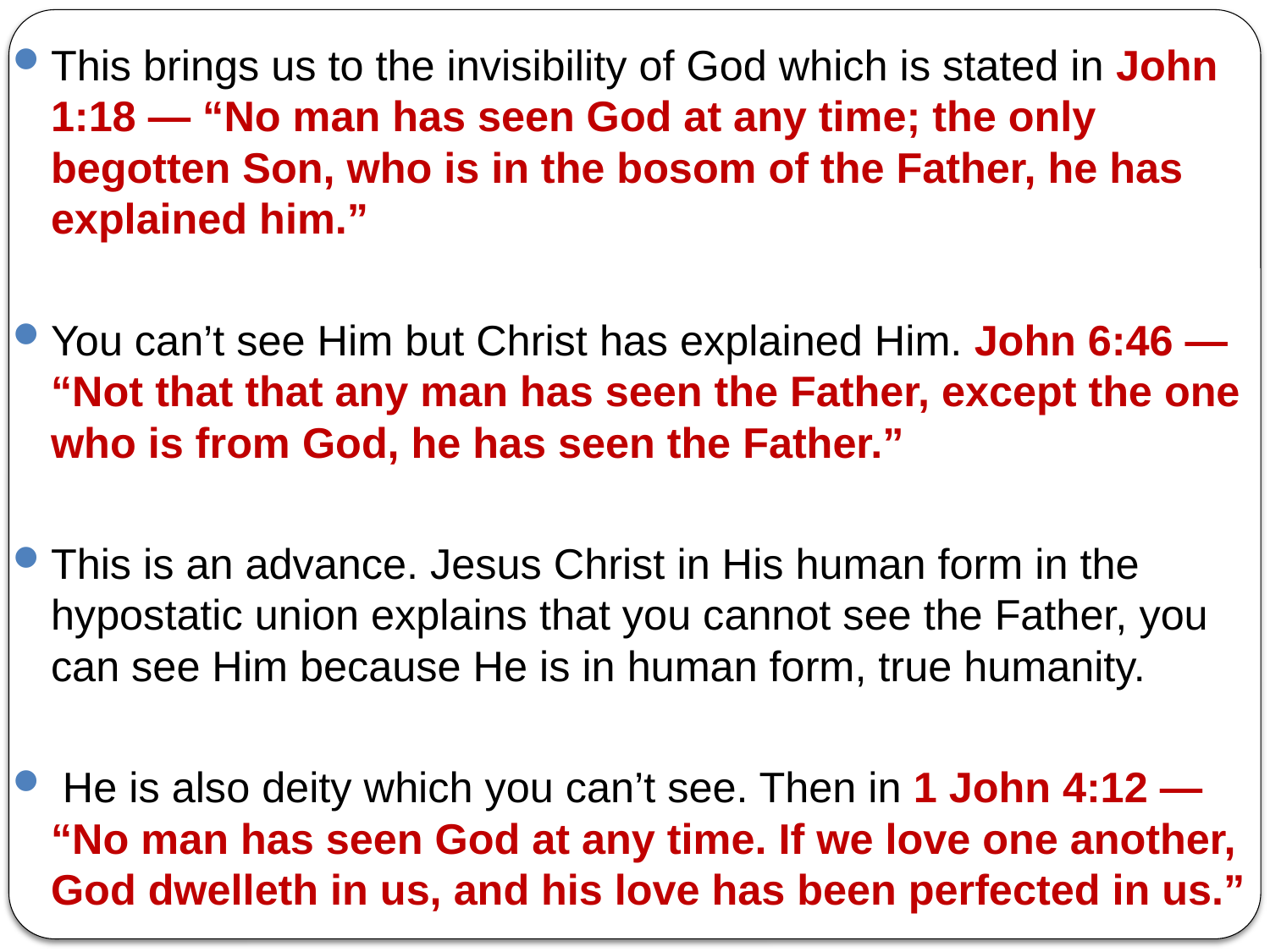

This brings us to the invisibility of God which is stated in John 1:18 — “No man has seen God at any time; the only begotten Son, who is in the bosom of the Father, he has explained him.”

You can’t see Him but Christ has explained Him. John 6:46 — “Not that that any man has seen the Father, except the one who is from God, he has seen the Father.”

This is an advance. Jesus Christ in His human form in the hypostatic union explains that you cannot see the Father, you can see Him because He is in human form, true humanity.

 He is also deity which you can’t see. Then in 1 John 4:12 — “No man has seen God at any time. If we love one another, God dwelleth in us, and his love has been perfected in us.”